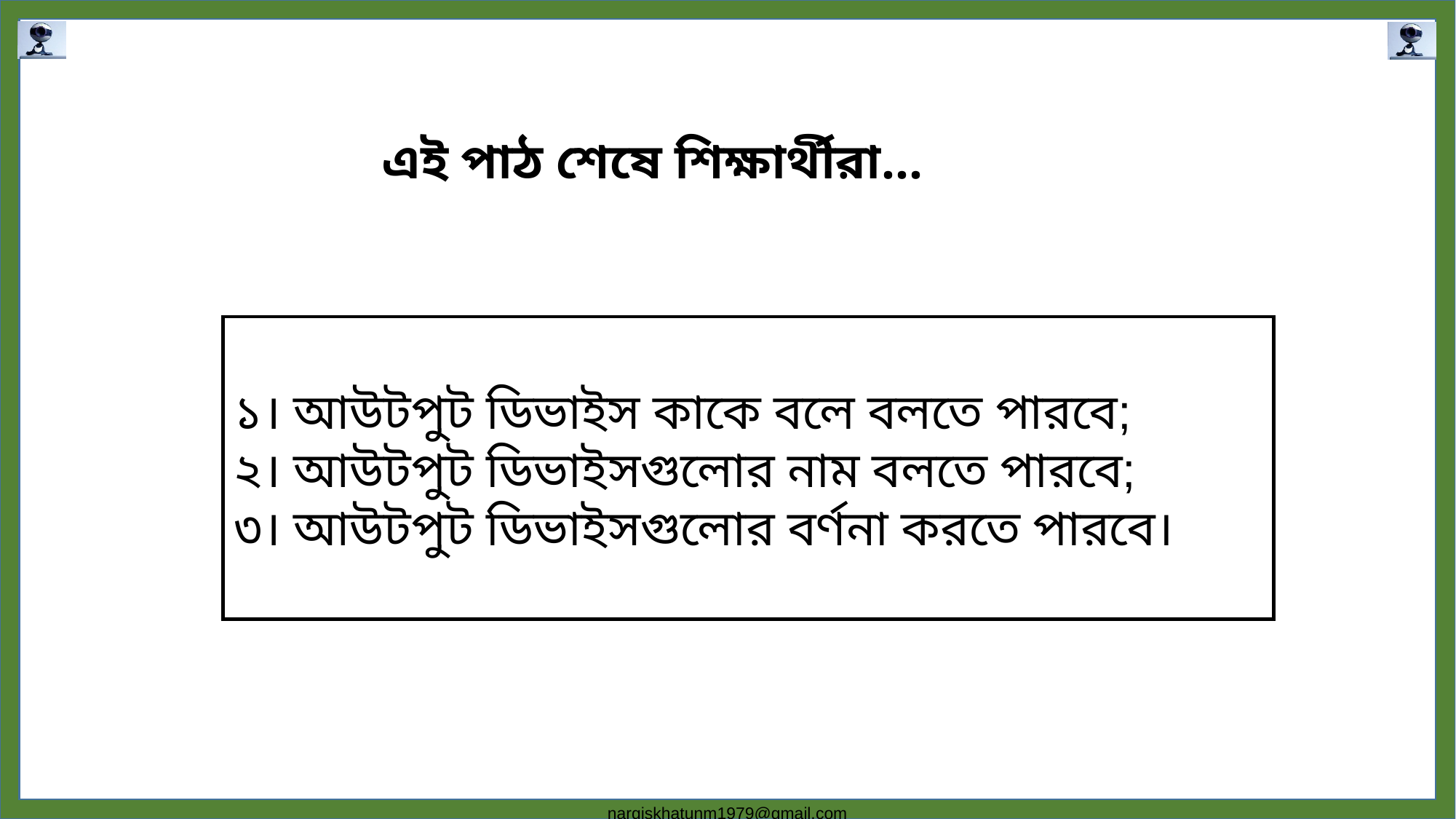

এই পাঠ শেষে শিক্ষার্থীরা…
১। আউটপুট ডিভাইস কাকে বলে বলতে পারবে;
২। আউটপুট ডিভাইসগুলোর নাম বলতে পারবে;
৩। আউটপুট ডিভাইসগুলোর বর্ণনা করতে পারবে।